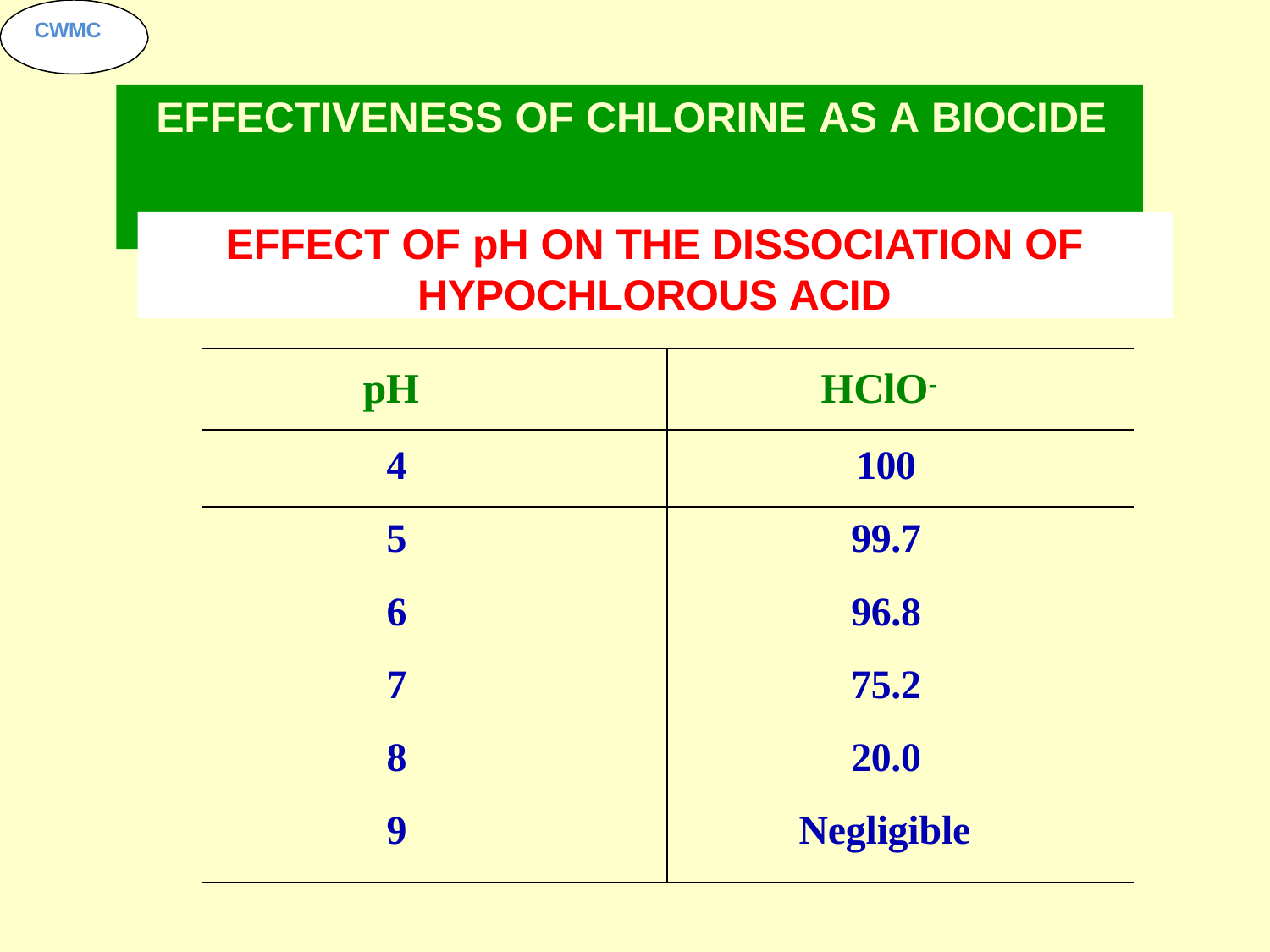

CWMC
# EFFECTIVENESS OF CHLORINE AS A BIOCIDE
EFFECT OF pH ON THE DISSOCIATION OF HYPOCHLOROUS ACID
| pH | HClO- |
| --- | --- |
| 4 | 100 |
| 5 | 99.7 |
| 6 | 96.8 |
| 7 | 75.2 |
| 8 | 20.0 |
| 9 | Negligible |